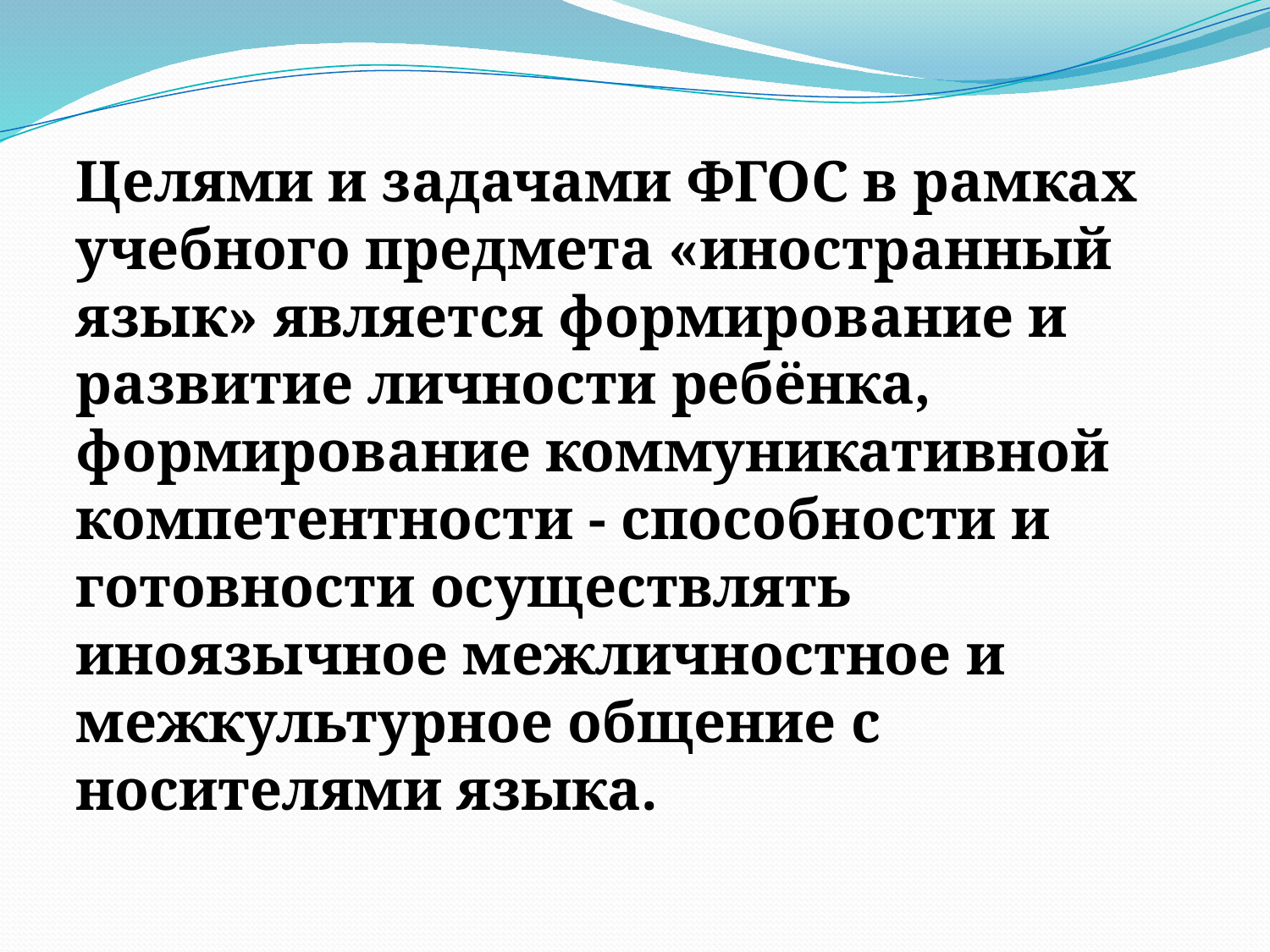

#
Целями и задачами ФГОС в рамках учебного предмета «иностранный язык» является формирование и развитие личности ребёнка, формирование коммуникативной компетентности - способности и готовности осуществлять иноязычное межличностное и межкультурное общение с носителями языка.